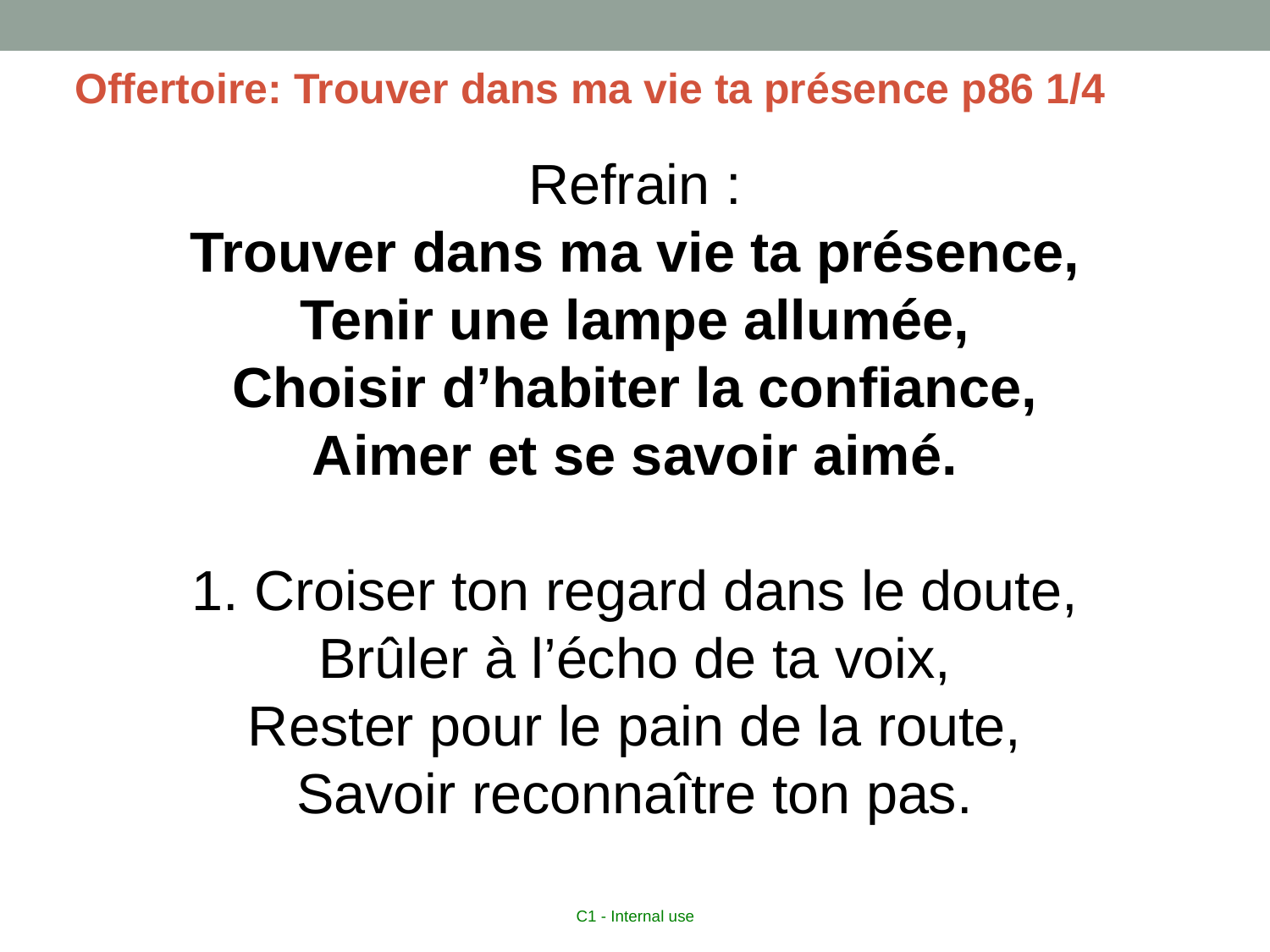

Offertoire: Trouver dans ma vie ta présence p86 1/4
Refrain :
Trouver dans ma vie ta présence,
Tenir une lampe allumée,
Choisir d’habiter la confiance,
Aimer et se savoir aimé.
1. Croiser ton regard dans le doute,
Brûler à l’écho de ta voix,
Rester pour le pain de la route,
Savoir reconnaître ton pas.